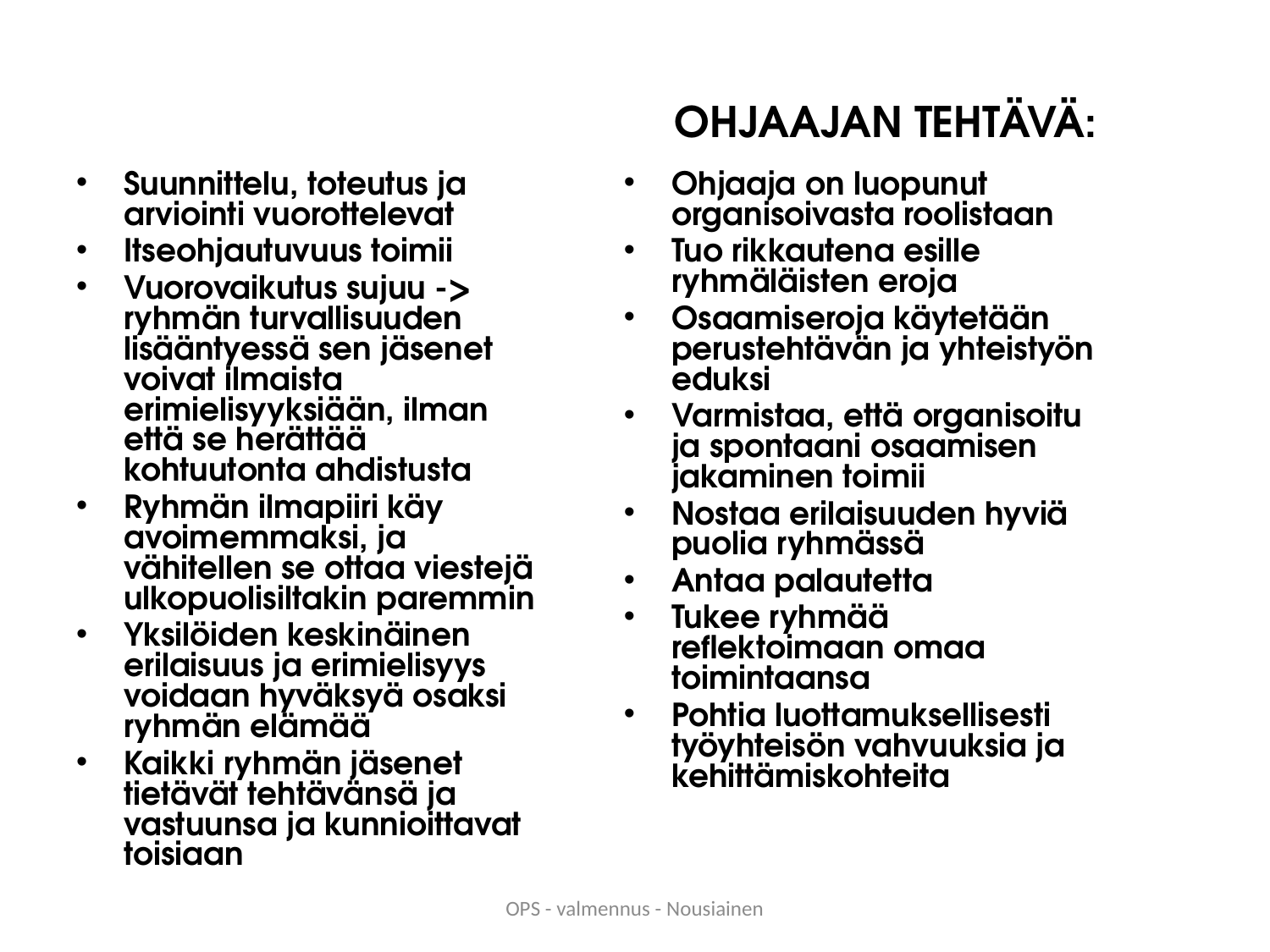

# OHJAAJAN TEHTÄVÄ:
Suunnittelu, toteutus ja arviointi vuorottelevat
Itseohjautuvuus toimii
Vuorovaikutus sujuu -> ryhmän turvallisuuden lisääntyessä sen jäsenet voivat ilmaista erimielisyyksiään, ilman että se herättää  kohtuutonta ahdistusta
Ryhmän ilmapiiri käy avoimemmaksi, ja vähitellen se ottaa viestejä ulkopuolisiltakin paremmin
Yksilöiden keskinäinen erilaisuus ja erimielisyys voidaan hyväksyä osaksi ryhmän elämää
Kaikki ryhmän jäsenet tietävät tehtävänsä ja vastuunsa ja kunnioittavat toisiaan
Ohjaaja on luopunut organisoivasta roolistaan
Tuo rikkautena esille ryhmäläisten eroja
Osaamiseroja käytetään perustehtävän ja yhteistyön eduksi
Varmistaa, että organisoitu ja spontaani osaamisen jakaminen toimii
Nostaa erilaisuuden hyviä puolia ryhmässä
Antaa palautetta
Tukee ryhmää reflektoimaan omaa toimintaansa
Pohtia luottamuksellisesti työyhteisön vahvuuksia ja kehittämiskohteita

OPS - valmennus - Nousiainen